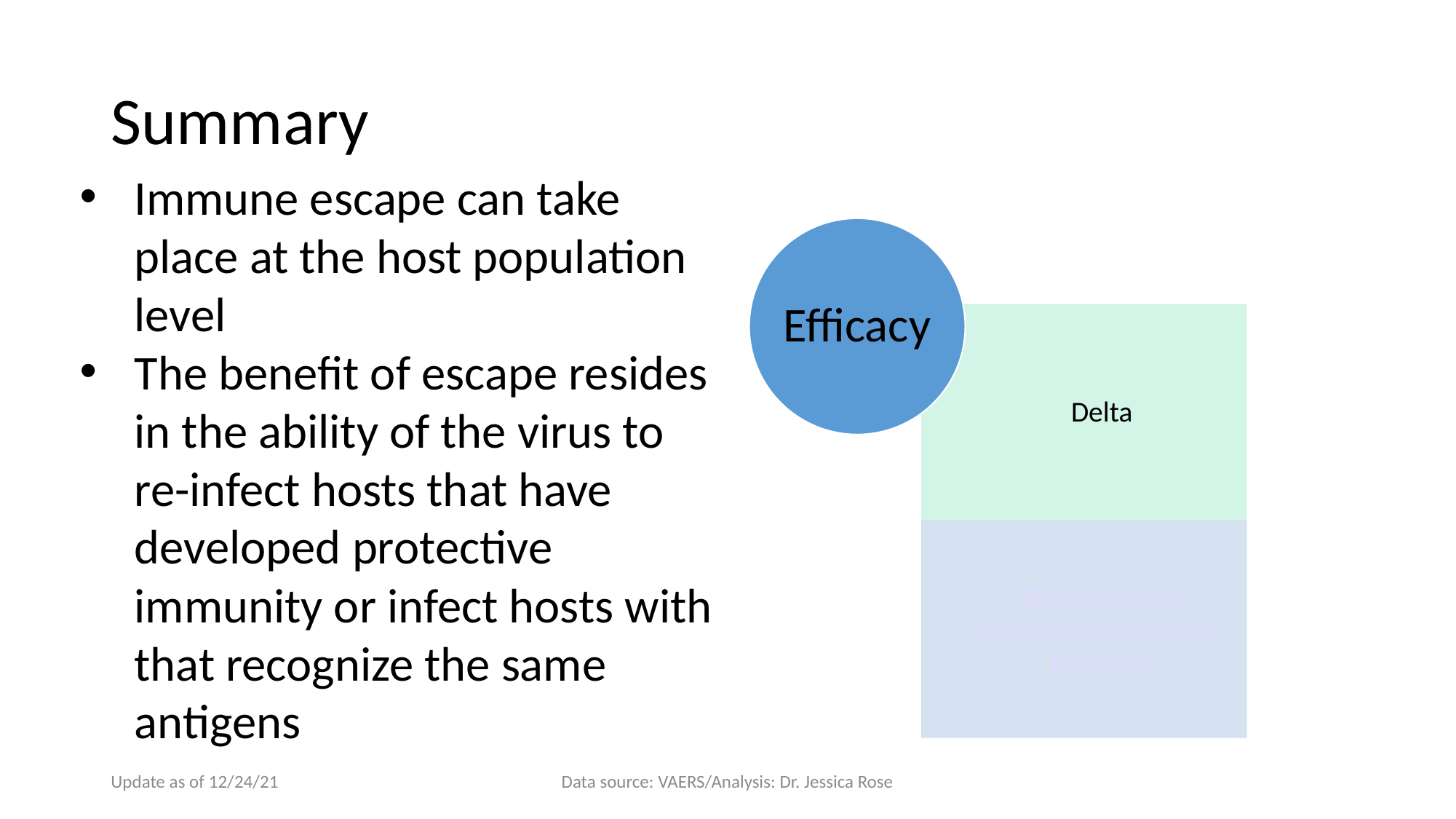

# Summary
Immune escape can take place at the host population level
The benefit of escape resides in the ability of the virus to re-infect hosts that have developed protective immunity or infect hosts with that recognize the same antigens
AE counts/ratios, the backlog and the URF
Causation
Safety
Delta
Breakthrough infections/Epigenetic pressure
Efficacy
Update as of 12/24/21
Data source: VAERS/Analysis: Dr. Jessica Rose